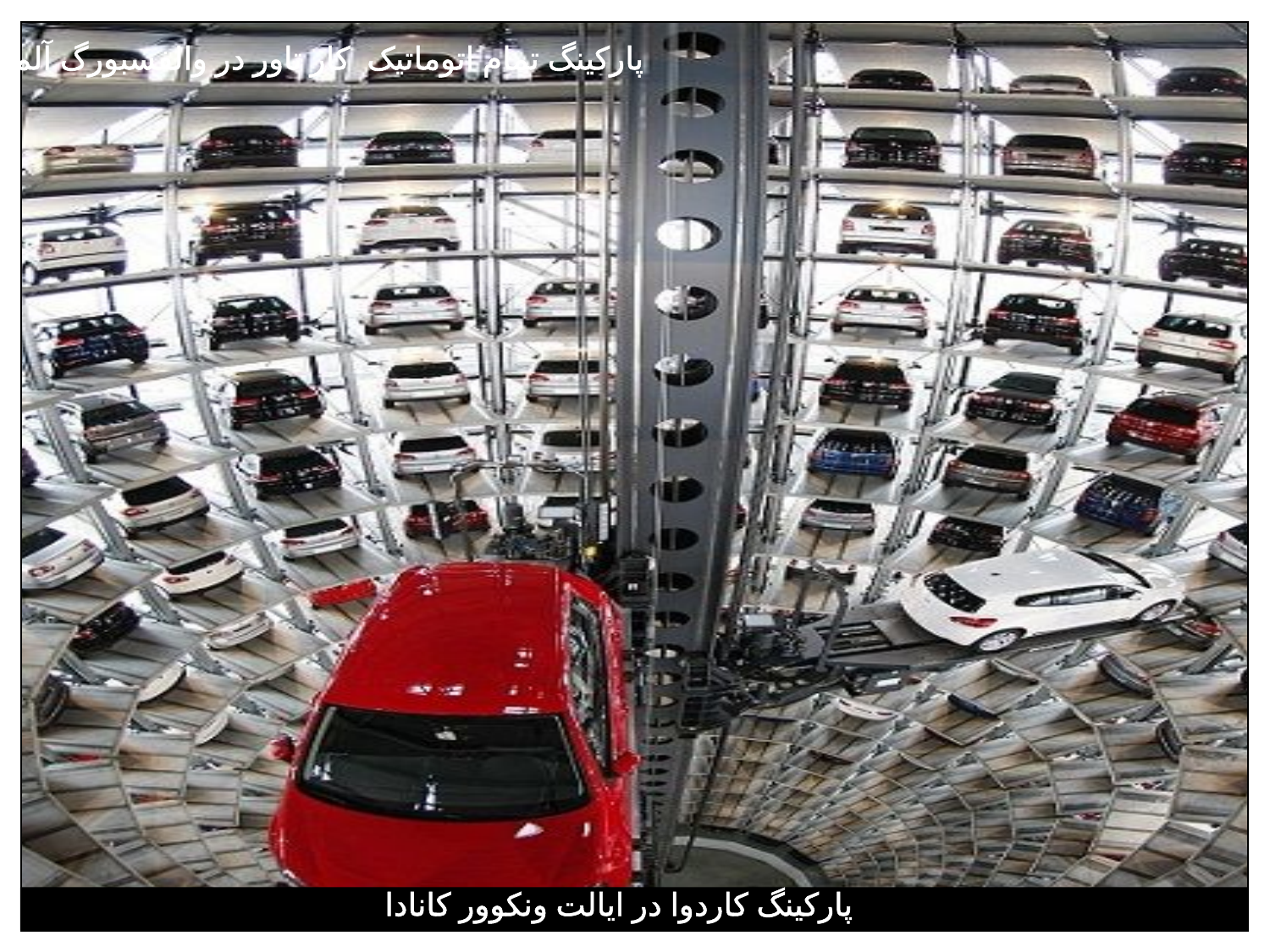

پارکینگ تمام اتوماتیک  کار تاور در والفسبورگ آلمان
پارکینگ کاردوا در ایالت ونکوور کانادا